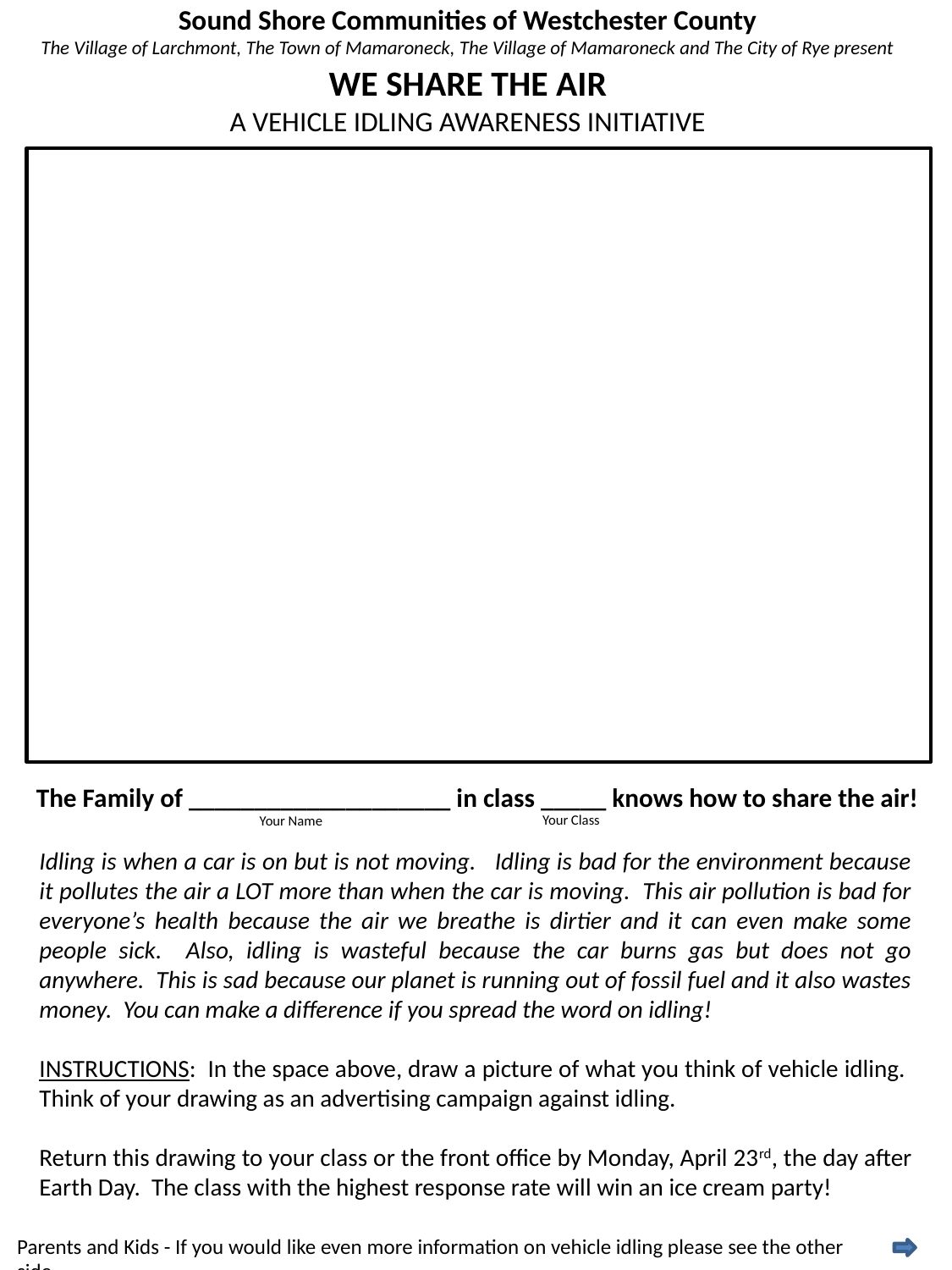

Sound Shore Communities of Westchester County
The Village of Larchmont, The Town of Mamaroneck, The Village of Mamaroneck and The City of Rye present

WE SHARE THE AIR
A VEHICLE IDLING AWARENESS INITIATIVE

The Family of ____________________ in class _____ knows how to share the air!
Your Class
Your Name
Idling is when a car is on but is not moving.   Idling is bad for the environment because it pollutes the air a LOT more than when the car is moving.  This air pollution is bad for everyone’s health because the air we breathe is dirtier and it can even make some people sick.  Also, idling is wasteful because the car burns gas but does not go anywhere.  This is sad because our planet is running out of fossil fuel and it also wastes money.  You can make a difference if you spread the word on idling!

INSTRUCTIONS:  In the space above, draw a picture of what you think of vehicle idling.  Think of your drawing as an advertising campaign against idling.

Return this drawing to your class or the front office by Monday, April 23rd, the day after Earth Day.  The class with the highest response rate will win an ice cream party!

Parents and Kids - If you would like even more information on vehicle idling please see the other side